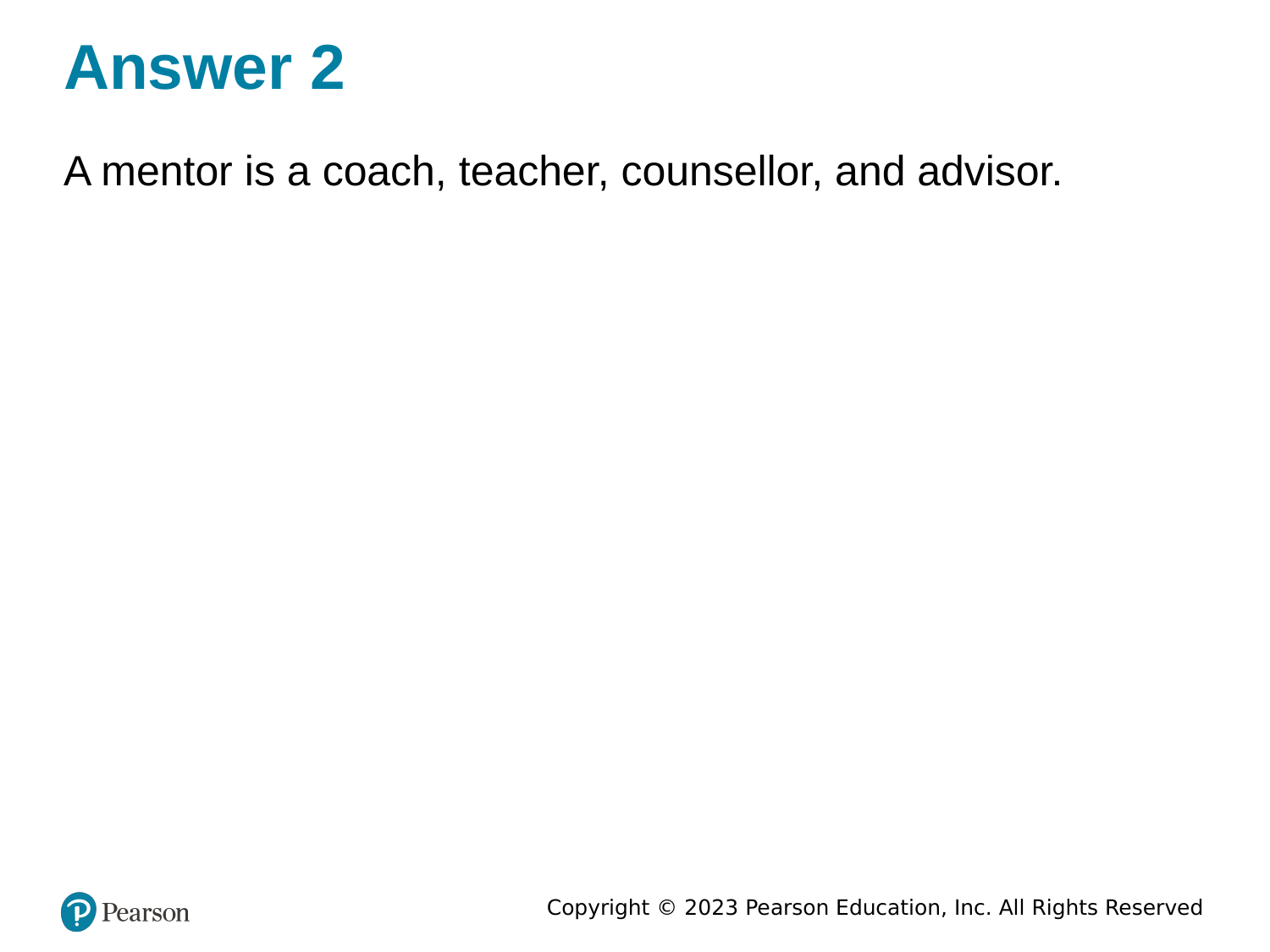

# Answer 2
A mentor is a coach, teacher, counsellor, and advisor.